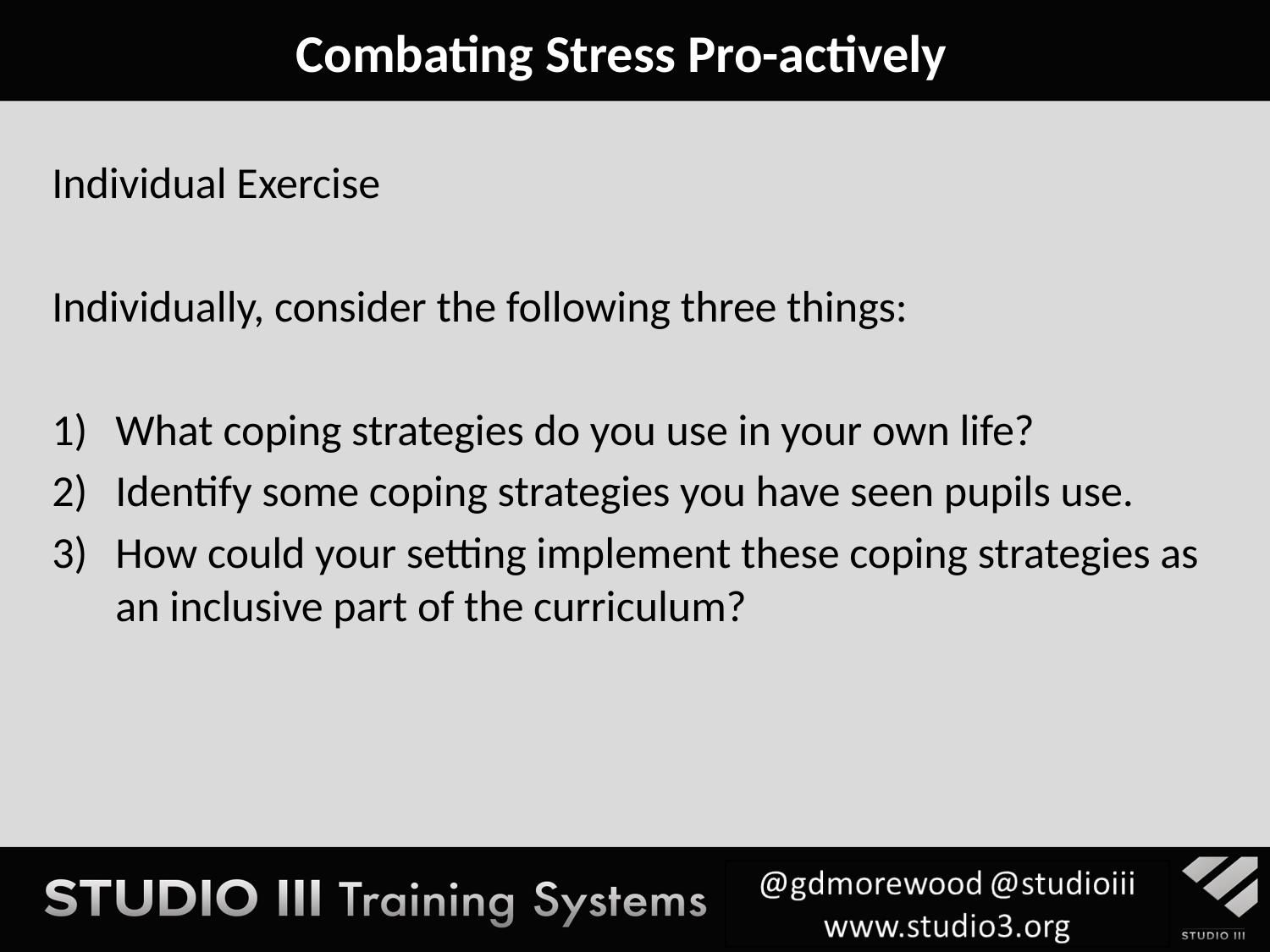

# Combating Stress Pro-actively
Individual Exercise

Individually, consider the following three things:

What coping strategies do you use in your own life?
Identify some coping strategies you have seen pupils use.
How could your setting implement these coping strategies as an inclusive part of the curriculum?